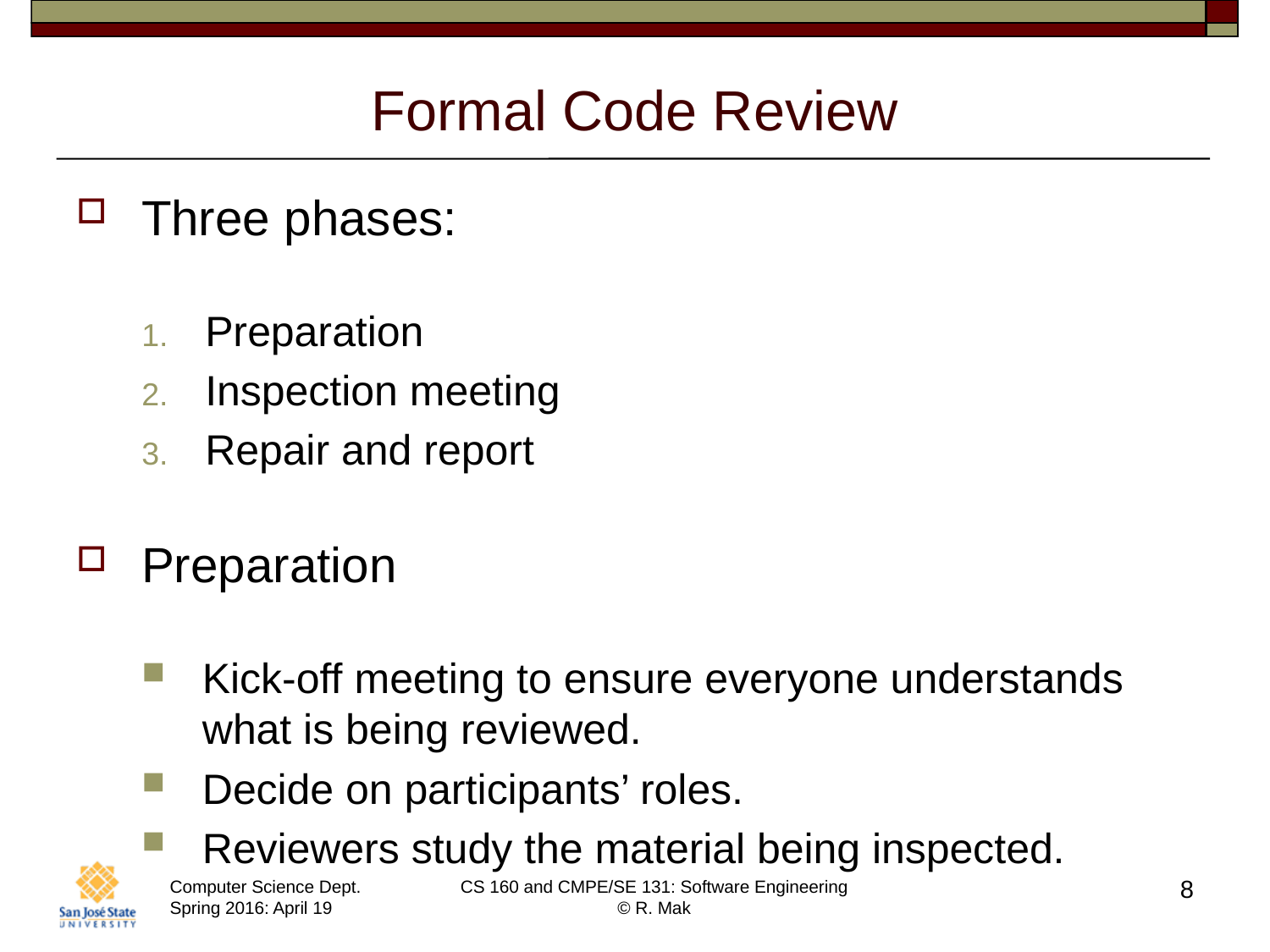

# Formal Code Review
Three phases:

Preparation
Inspection meeting
Repair and report

Preparation

Kick-off meeting to ensure everyone understands what is being reviewed.
Decide on participants’ roles.
Reviewers study the material being inspected.
8